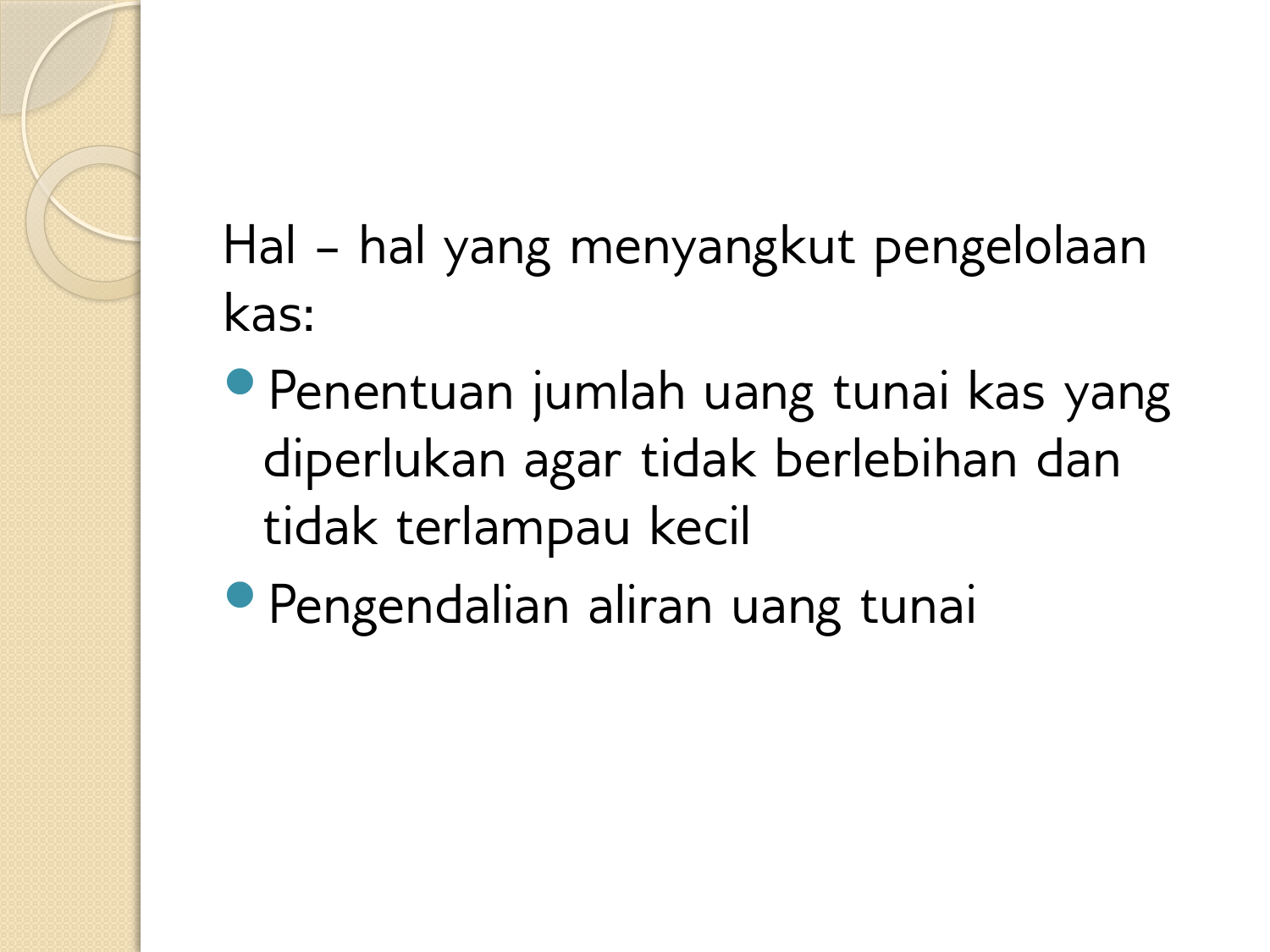

#
Hal – hal yang menyangkut pengelolaan kas:
Penentuan jumlah uang tunai kas yang diperlukan agar tidak berlebihan dan tidak terlampau kecil
Pengendalian aliran uang tunai